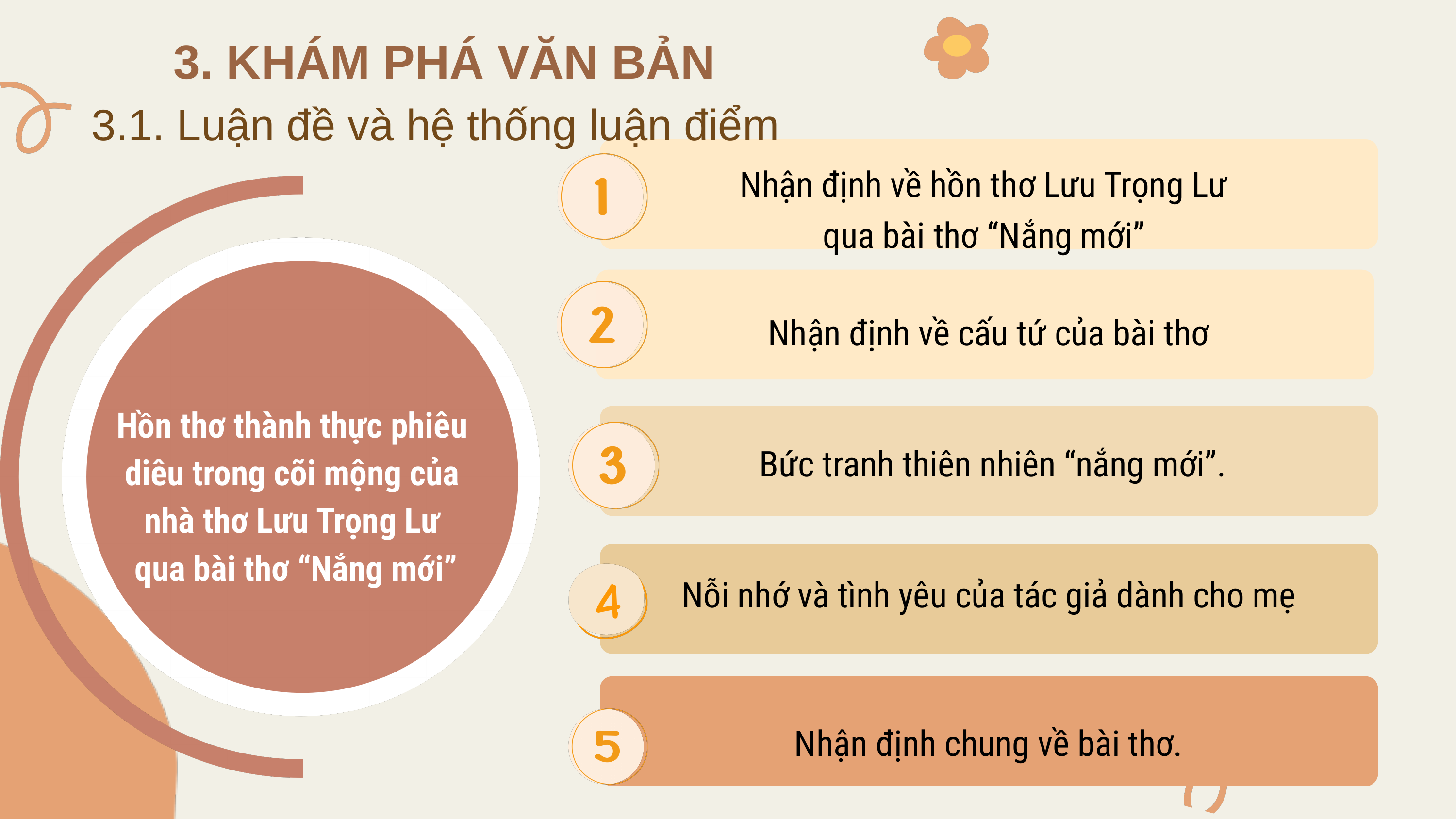

3. KHÁM PHÁ VĂN BẢN
3.1. Luận đề và hệ thống luận điểm

 Nhận định về hồn thơ Lưu Trọng Lư
qua bài thơ “Nắng mới”

Nhận định về cấu tứ của bài thơ
Hồn thơ thành thực phiêu diêu trong cõi mộng của nhà thơ Lưu Trọng Lư
 qua bài thơ “Nắng mới”

 Bức tranh thiên nhiên “nắng mới”.

Nỗi nhớ và tình yêu của tác giả dành cho mẹ

Nhận định chung về bài thơ.